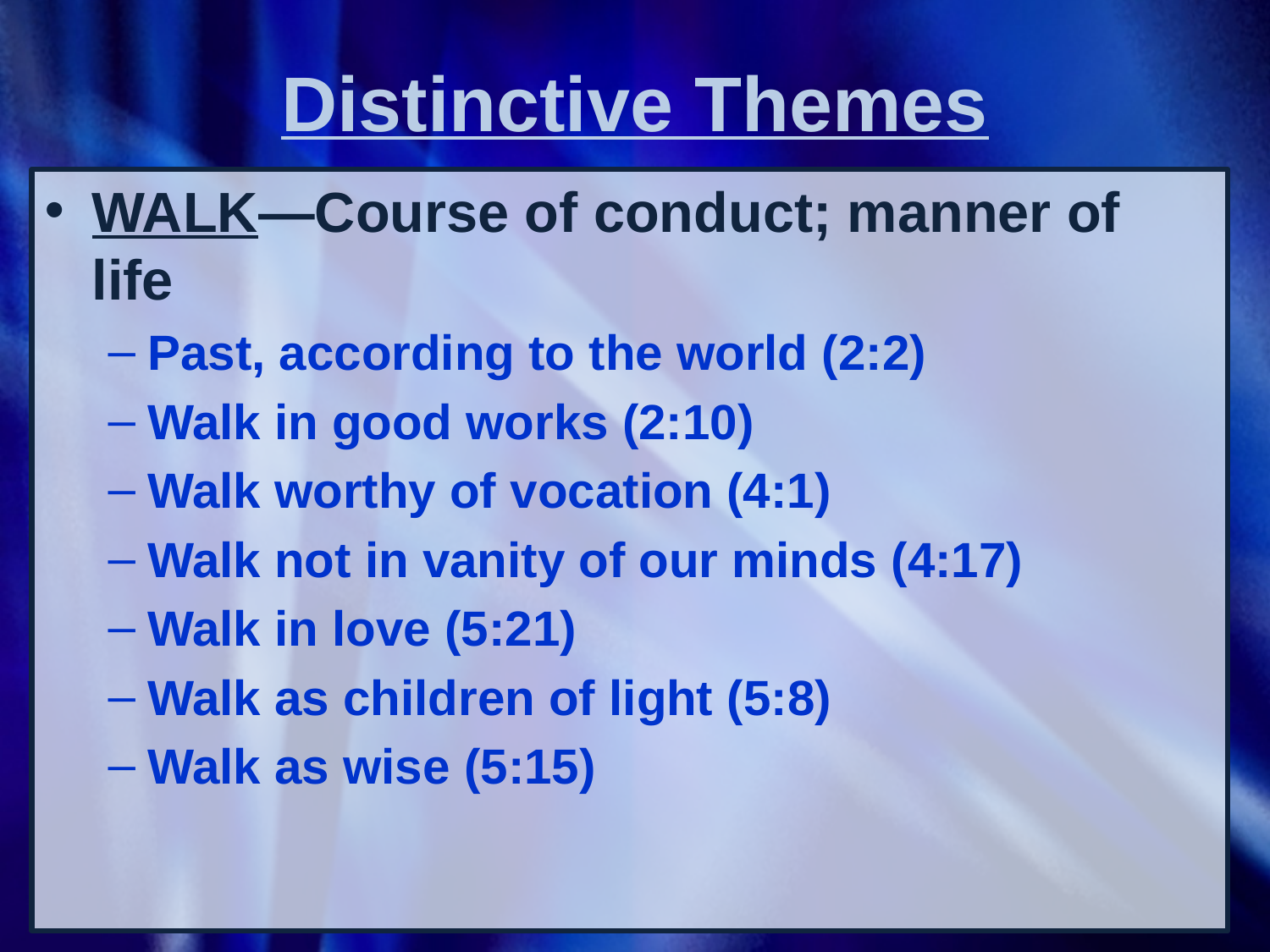

# Distinctive Themes
WALK—Course of conduct; manner of life
Past, according to the world (2:2)
Walk in good works (2:10)
Walk worthy of vocation (4:1)
Walk not in vanity of our minds (4:17)
Walk in love (5:21)
Walk as children of light (5:8)
Walk as wise (5:15)